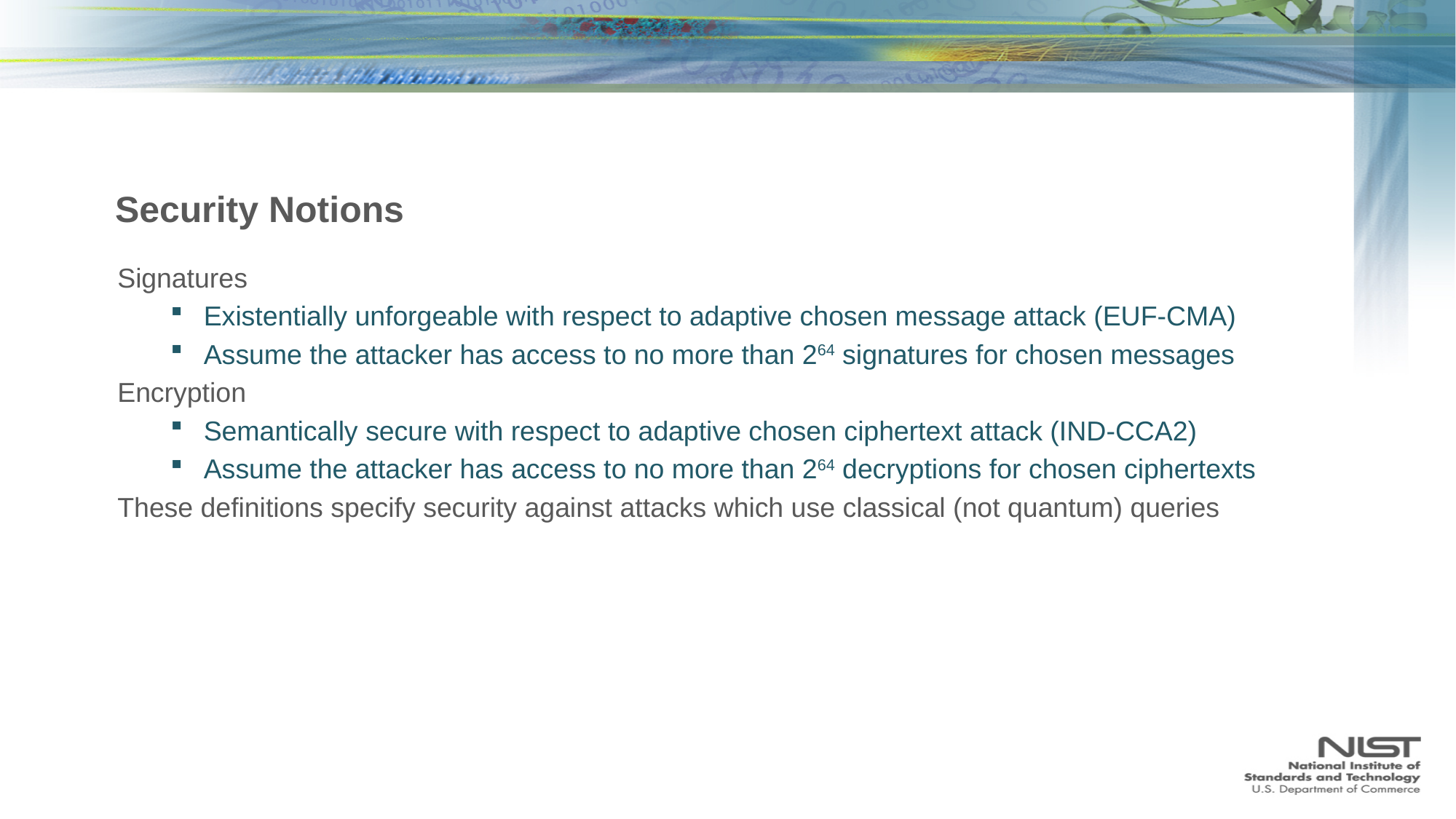

# Security Notions
Signatures
Existentially unforgeable with respect to adaptive chosen message attack (EUF-CMA)
Assume the attacker has access to no more than 264 signatures for chosen messages
Encryption
Semantically secure with respect to adaptive chosen ciphertext attack (IND-CCA2)
Assume the attacker has access to no more than 264 decryptions for chosen ciphertexts
These definitions specify security against attacks which use classical (not quantum) queries